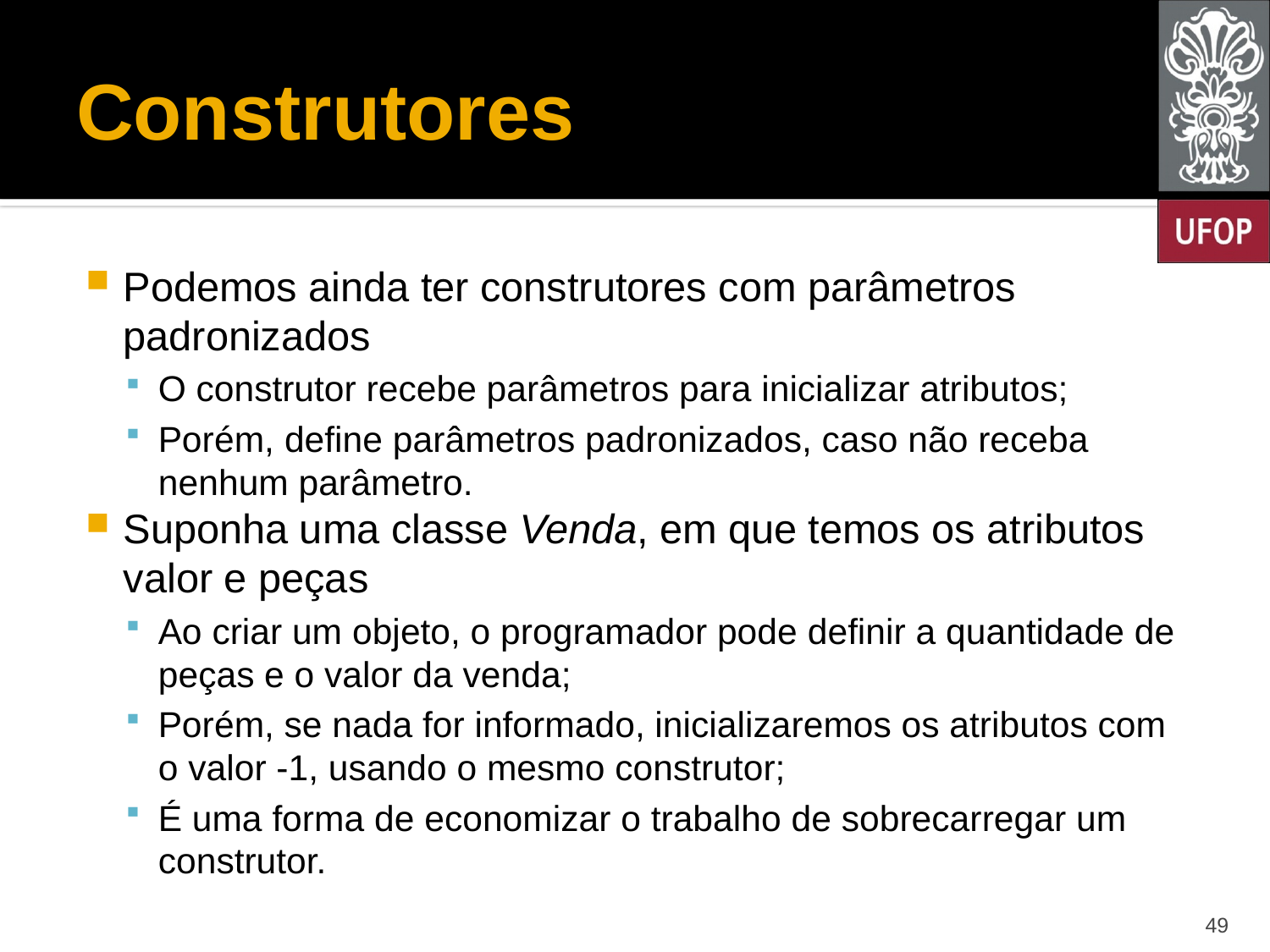

# Construtores
Podemos ainda ter construtores com parâmetros padronizados
O construtor recebe parâmetros para inicializar atributos;
Porém, define parâmetros padronizados, caso não receba nenhum parâmetro.
Suponha uma classe Venda, em que temos os atributos valor e peças
Ao criar um objeto, o programador pode definir a quantidade de peças e o valor da venda;
Porém, se nada for informado, inicializaremos os atributos com o valor -1, usando o mesmo construtor;
É uma forma de economizar o trabalho de sobrecarregar um construtor.
49